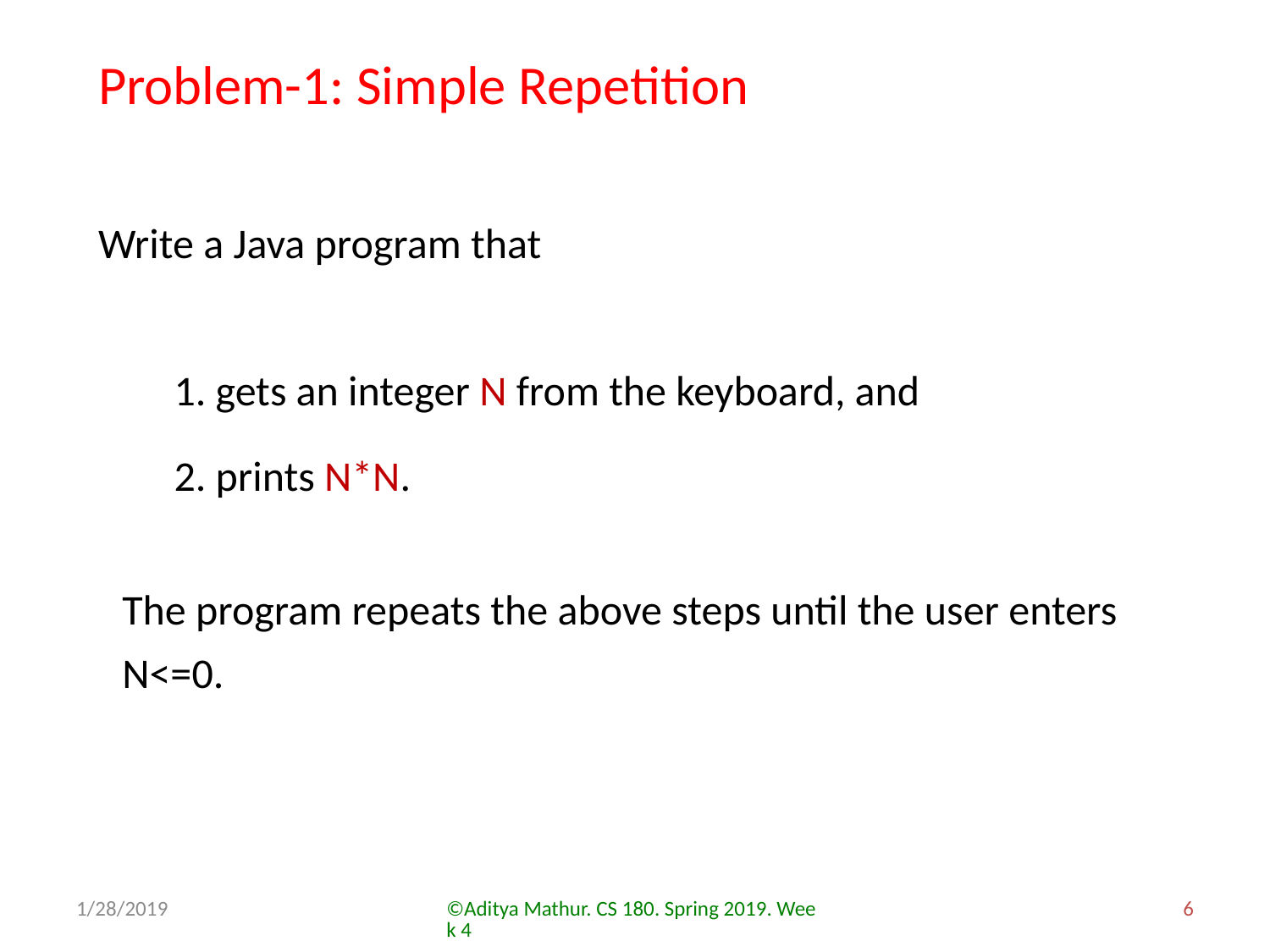

Problem-1: Simple Repetition
Write a Java program that
1. gets an integer N from the keyboard, and
2. prints N*N.
The program repeats the above steps until the user enters N<=0.
1/28/2019
©Aditya Mathur. CS 180. Spring 2019. Week 4
6